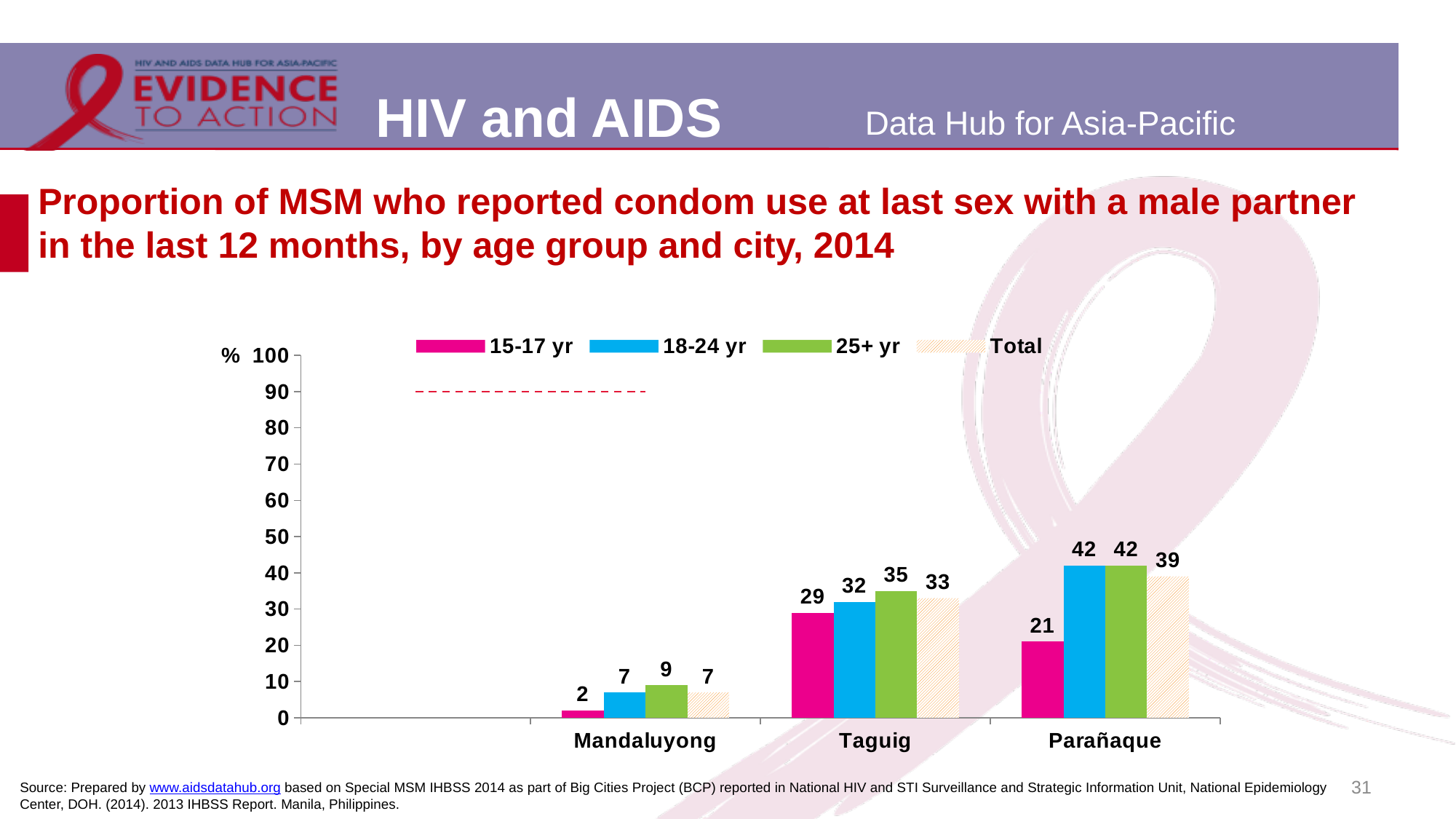

# Proportion of MSM who reported condom use at last sex with a male partner in the last 12 months, by age group and city, 2014

[unsupported chart]

31
Source: Prepared by www.aidsdatahub.org based on Special MSM IHBSS 2014 as part of Big Cities Project (BCP) reported in National HIV and STI Surveillance and Strategic Information Unit, National Epidemiology Center, DOH. (2014). 2013 IHBSS Report. Manila, Philippines.